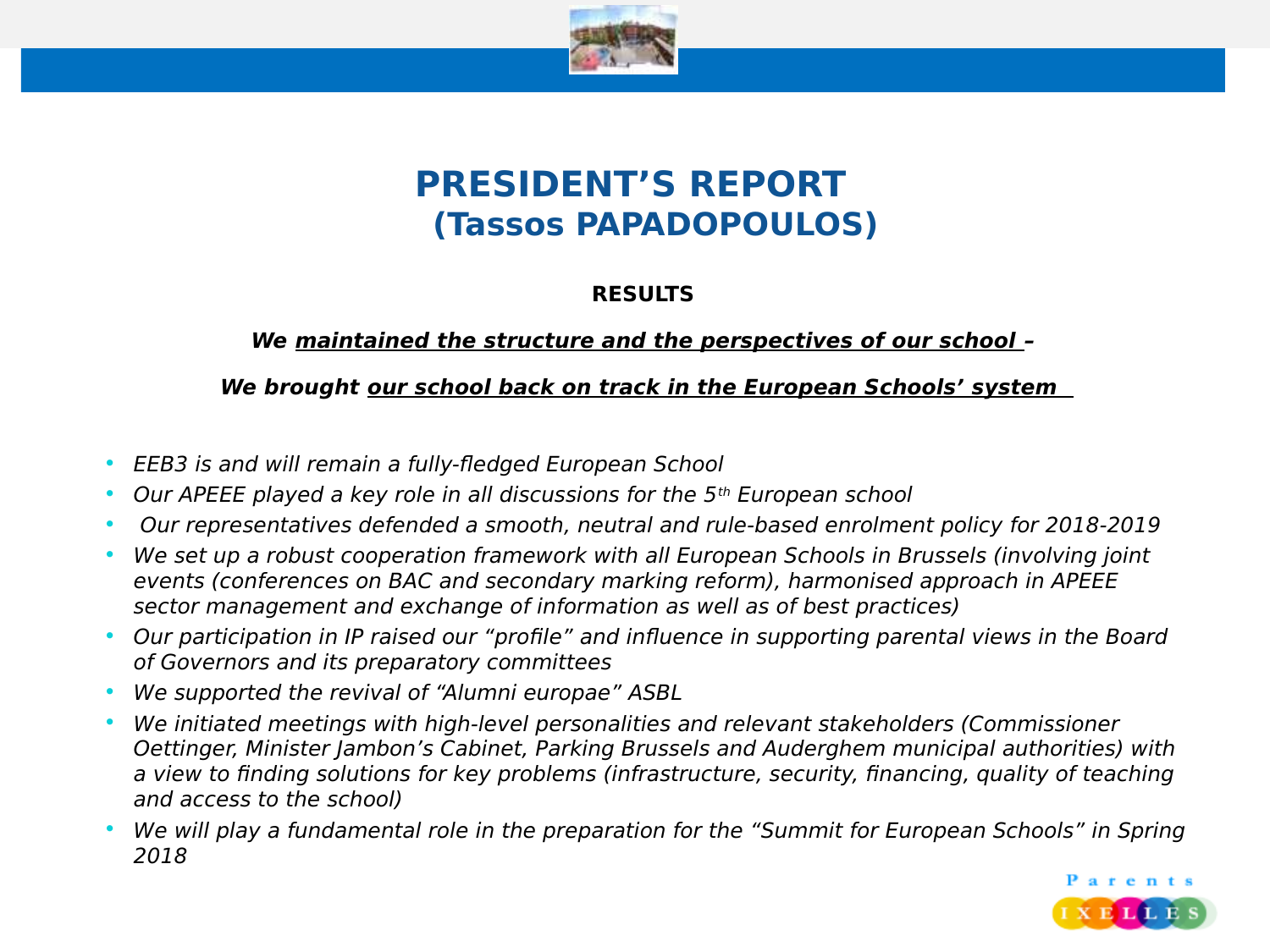

PRESIDENT’S REPORT
(Tassos PAPADOPOULOS)
RESULTS
We maintained the structure and the perspectives of our school –
We brought our school back on track in the European Schools’ system

EEB3 is and will remain a fully-fledged European School
Our APEEE played a key role in all discussions for the 5th European school
 Our representatives defended a smooth, neutral and rule-based enrolment policy for 2018-2019
We set up a robust cooperation framework with all European Schools in Brussels (involving joint events (conferences on BAC and secondary marking reform), harmonised approach in APEEE sector management and exchange of information as well as of best practices)
Our participation in IP raised our “profile” and influence in supporting parental views in the Board of Governors and its preparatory committees
We supported the revival of “Alumni europae” ASBL
We initiated meetings with high-level personalities and relevant stakeholders (Commissioner Oettinger, Minister Jambon’s Cabinet, Parking Brussels and Auderghem municipal authorities) with a view to finding solutions for key problems (infrastructure, security, financing, quality of teaching and access to the school)
We will play a fundamental role in the preparation for the “Summit for European Schools” in Spring 2018